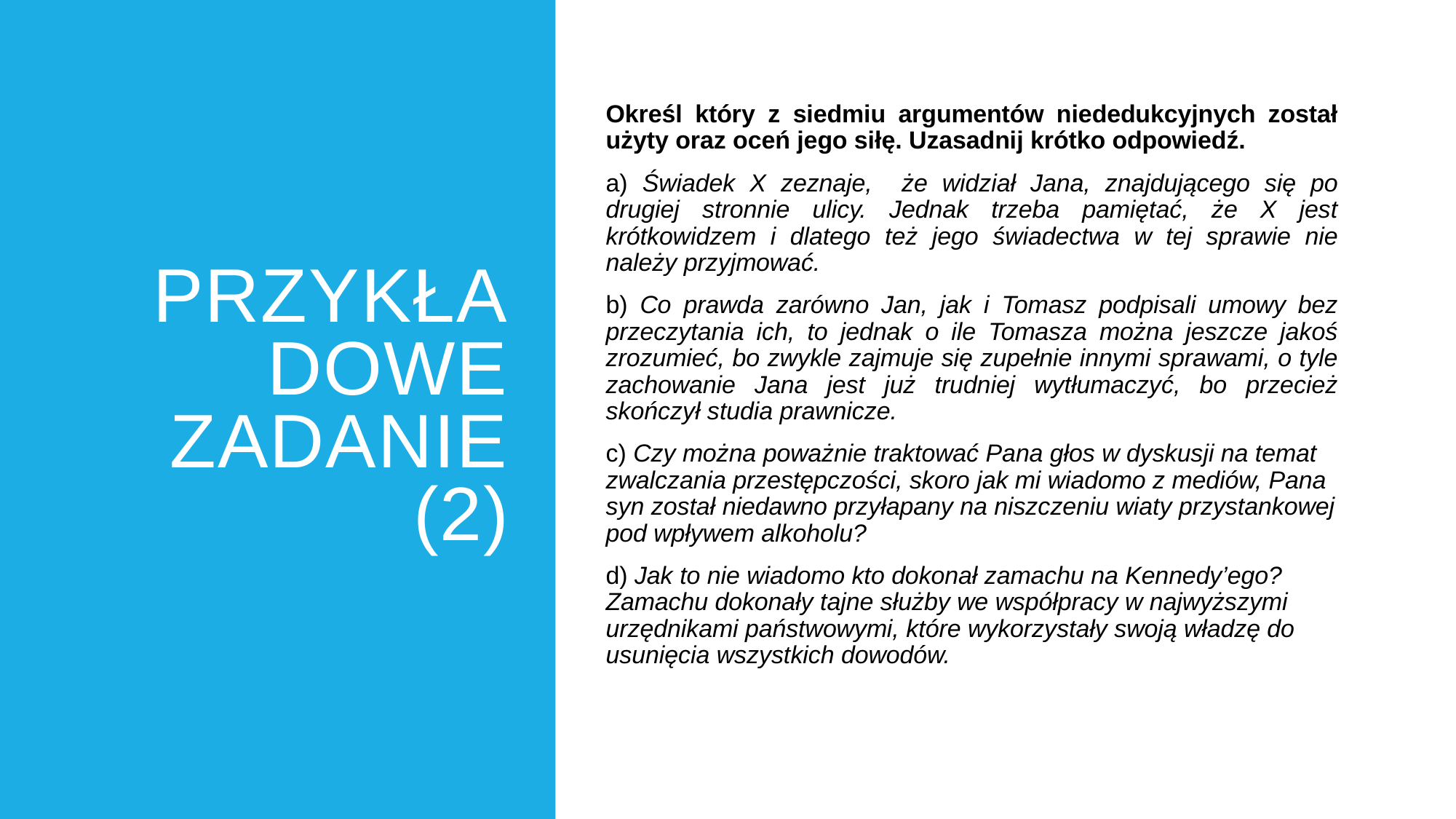

# Przykładowe zadanie (2)
Określ który z siedmiu argumentów niededukcyjnych został użyty oraz oceń jego siłę. Uzasadnij krótko odpowiedź.
a) Świadek X zeznaje,  że widział Jana, znajdującego się po drugiej stronnie ulicy. Jednak trzeba pamiętać, że X jest krótkowidzem i dlatego też jego świadectwa w tej sprawie nie należy przyjmować.
b) Co prawda zarówno Jan, jak i Tomasz podpisali umowy bez przeczytania ich, to jednak o ile Tomasza można jeszcze jakoś zrozumieć, bo zwykle zajmuje się zupełnie innymi sprawami, o tyle zachowanie Jana jest już trudniej wytłumaczyć, bo przecież skończył studia prawnicze.
c) Czy można poważnie traktować Pana głos w dyskusji na temat zwalczania przestępczości, skoro jak mi wiadomo z mediów, Pana syn został niedawno przyłapany na niszczeniu wiaty przystankowej pod wpływem alkoholu?
d) Jak to nie wiadomo kto dokonał zamachu na Kennedy’ego? Zamachu dokonały tajne służby we współpracy w najwyższymi urzędnikami państwowymi, które wykorzystały swoją władzę do usunięcia wszystkich dowodów.